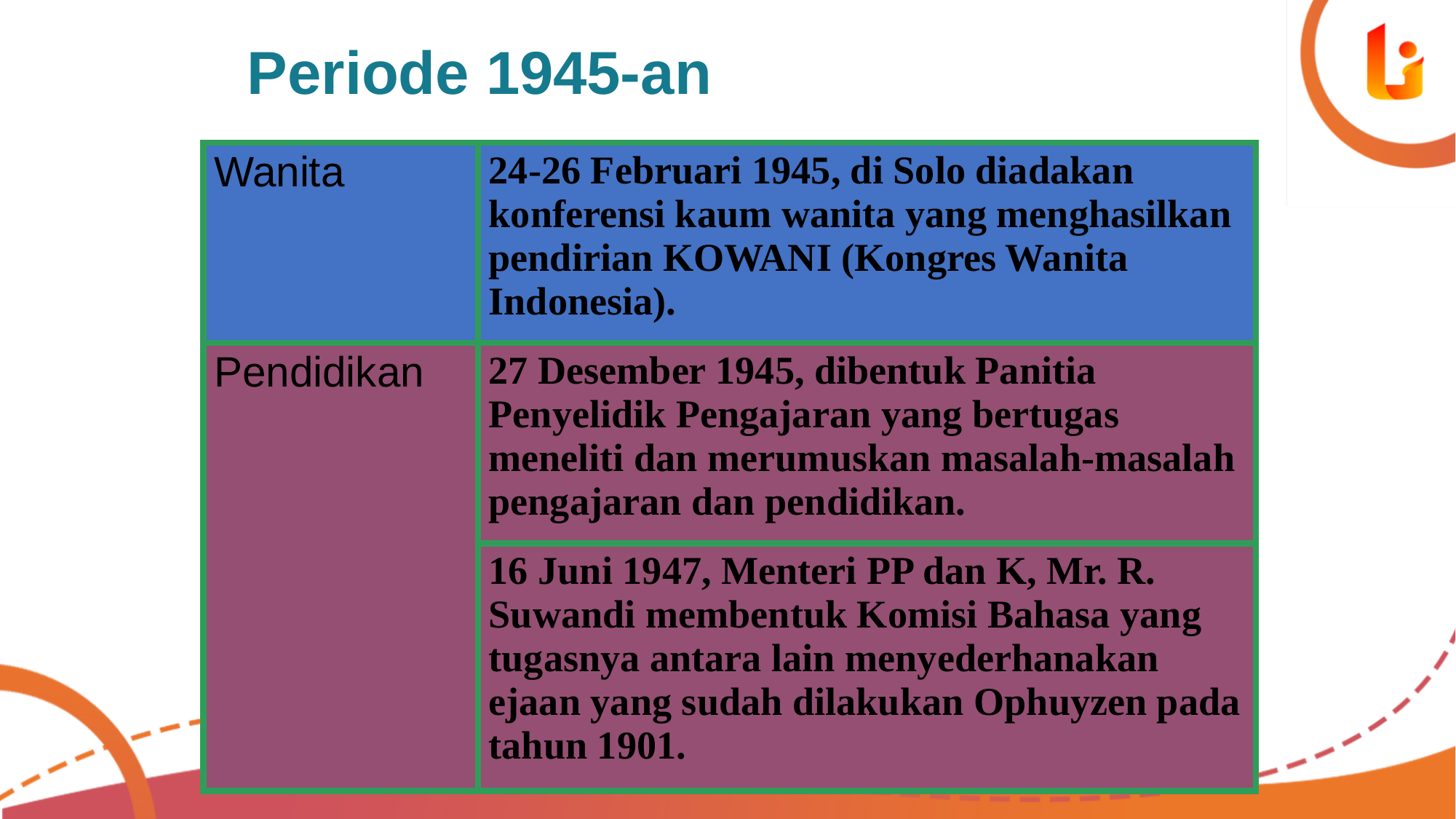

# Periode 1945-an
| Wanita | 24-26 Februari 1945, di Solo diadakan konferensi kaum wanita yang menghasilkan pendirian KOWANI (Kongres Wanita Indonesia). |
| --- | --- |
| Pendidikan | 27 Desember 1945, dibentuk Panitia Penyelidik Pengajaran yang bertugas meneliti dan merumuskan masalah-masalah pengajaran dan pendidikan. |
|  | 16 Juni 1947, Menteri PP dan K, Mr. R. Suwandi membentuk Komisi Bahasa yang tugasnya antara lain menyederhanakan ejaan yang sudah dilakukan Ophuyzen pada tahun 1901. |